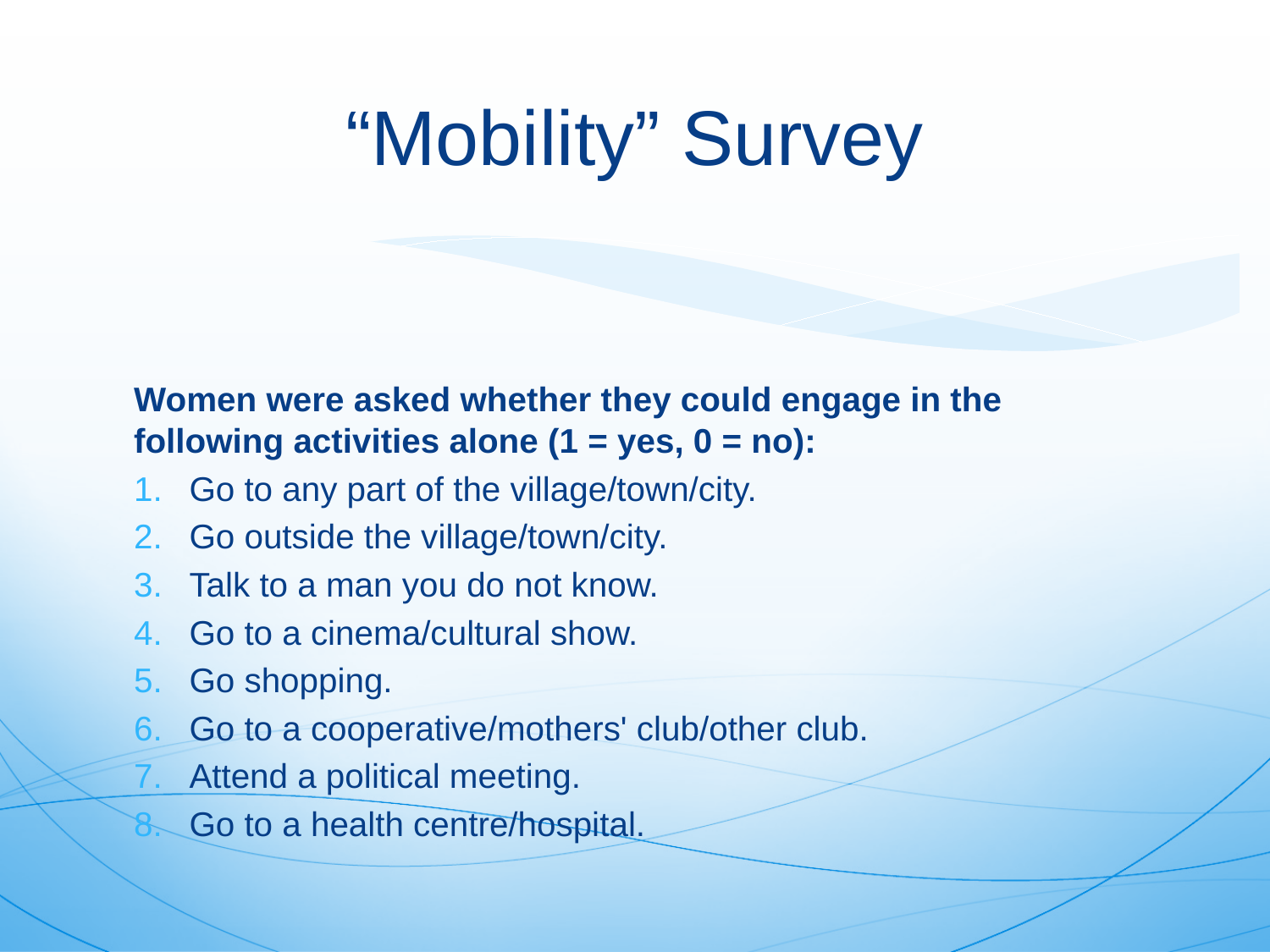

# “Mobility” Survey
Women were asked whether they could engage in the following activities alone (1 = yes, 0 = no):
Go to any part of the village/town/city.
Go outside the village/town/city.
Talk to a man you do not know.
Go to a cinema/cultural show.
Go shopping.
Go to a cooperative/mothers' club/other club.
Attend a political meeting.
Go to a health centre/hospital.